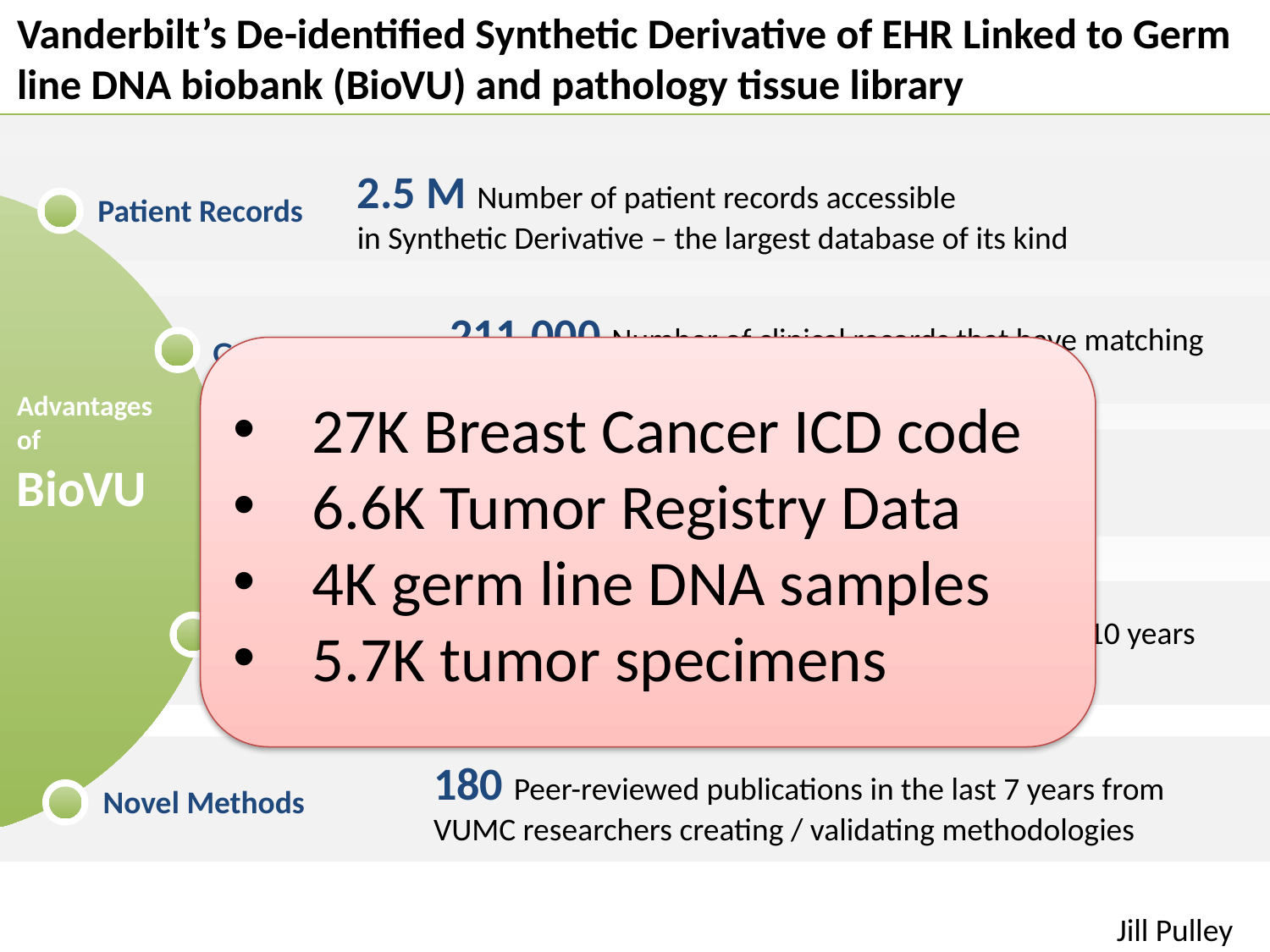

# Vanderbilt’s De-identified Synthetic Derivative of EHR Linked to Germ line DNA biobank (BioVU) and pathology tissue library

2.5 M Number of patient records accessible
in Synthetic Derivative – the largest database of its kind

Patient Records

211,000 Number of clinical records that have matching genetic data (75k already genotyped)

Genetic Data
27K Breast Cancer ICD code
6.6K Tumor Registry Data
4K germ line DNA samples
5.7K tumor specimens
Advantages
of
BioVU

10 years
Average length of clinical data for patients in BioVU
Longitudinal Data

>$12 M Investment to create BioVU over the last 10 years
Amount Invested

180 Peer-reviewed publications in the last 7 years from VUMC researchers creating / validating methodologies

Novel Methods
Jill Pulley